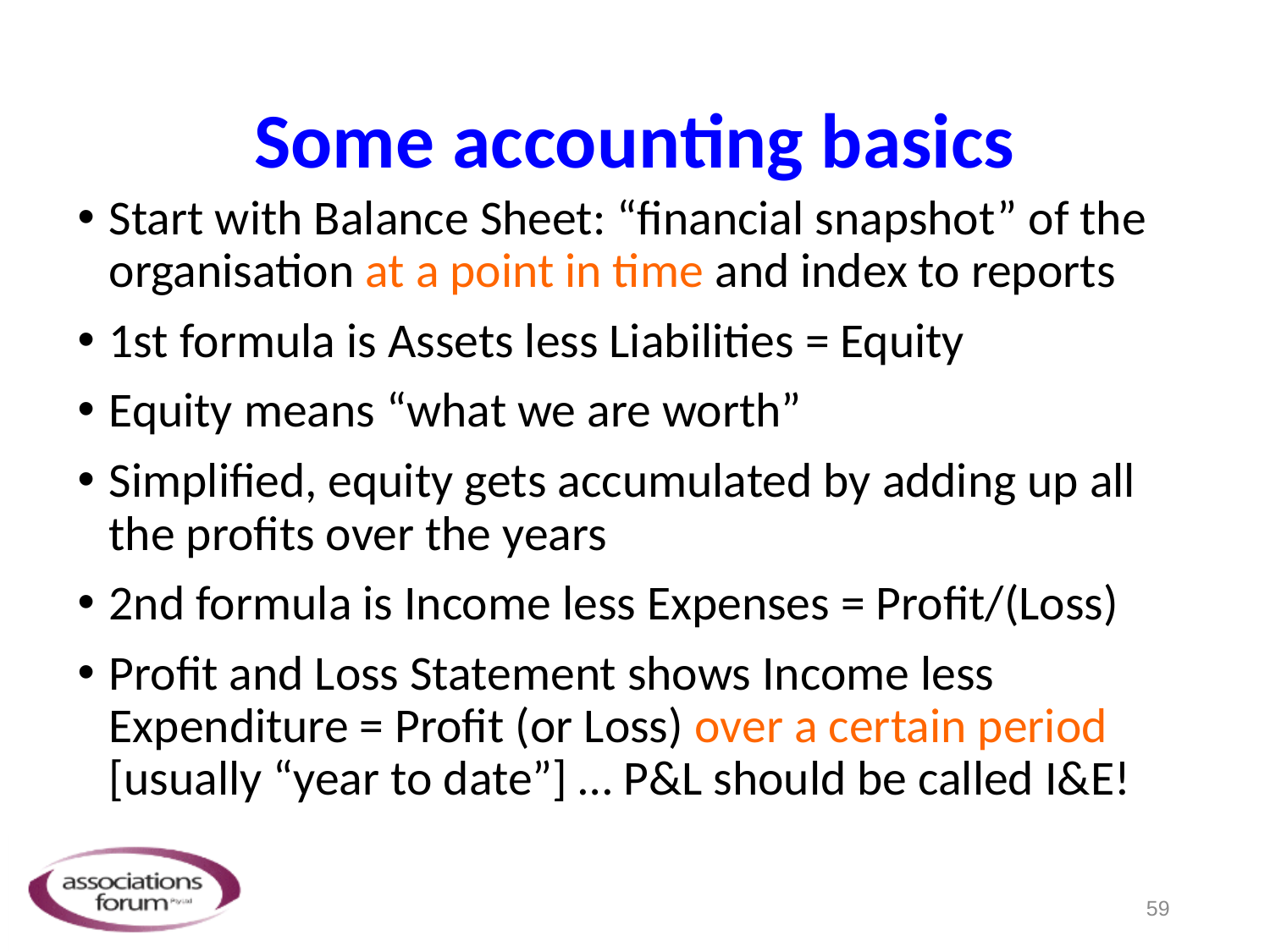

# Some accounting basics
Start with Balance Sheet: “financial snapshot” of the organisation at a point in time and index to reports
1st formula is Assets less Liabilities = Equity
Equity means “what we are worth”
Simplified, equity gets accumulated by adding up all the profits over the years
2nd formula is Income less Expenses = Profit/(Loss)
Profit and Loss Statement shows Income less Expenditure = Profit (or Loss) over a certain period [usually “year to date”] … P&L should be called I&E!
59